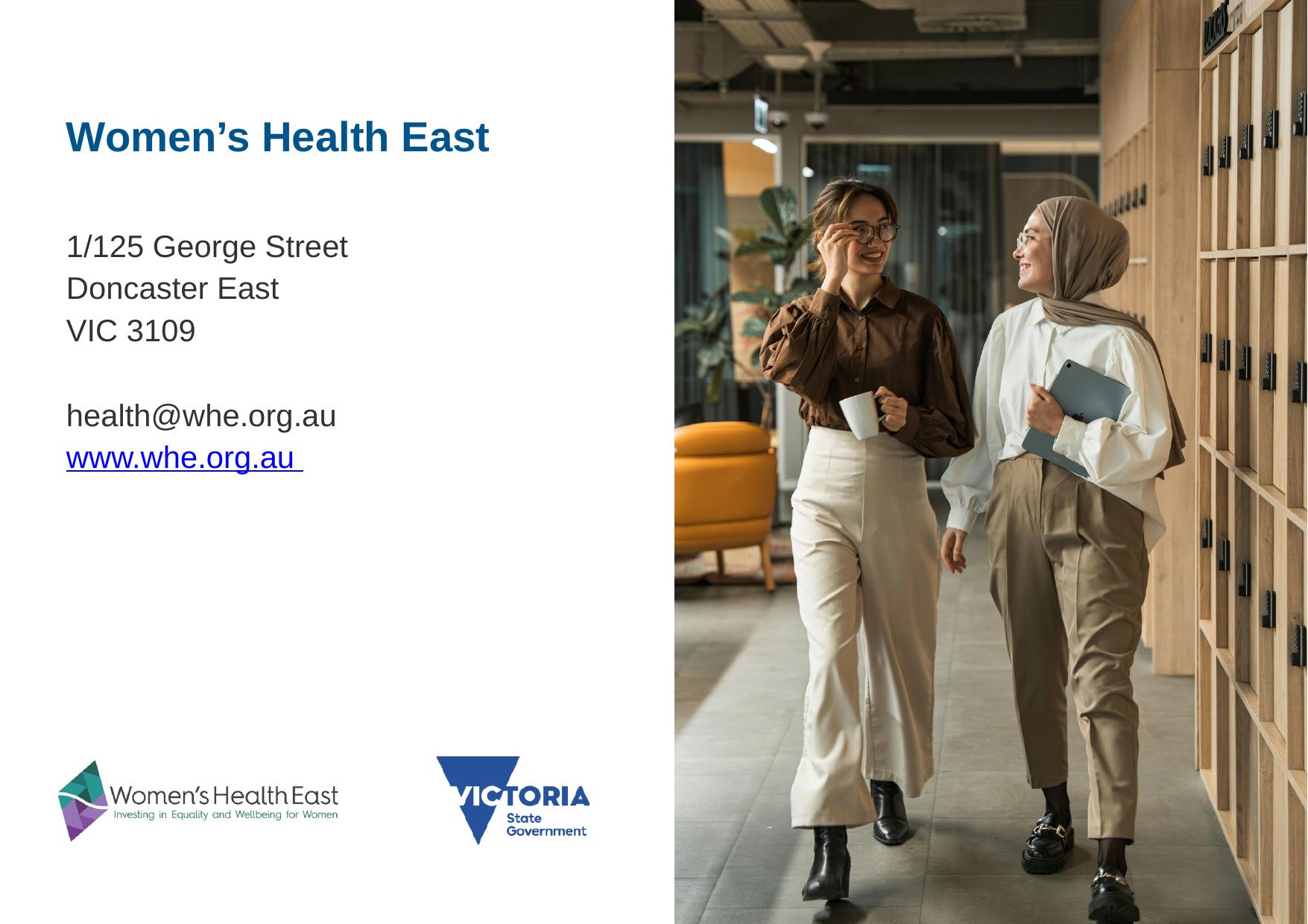

Women’s Health East

1/125 George Street
Doncaster East
VIC 3109

health@whe.org.au
www.whe.org.au